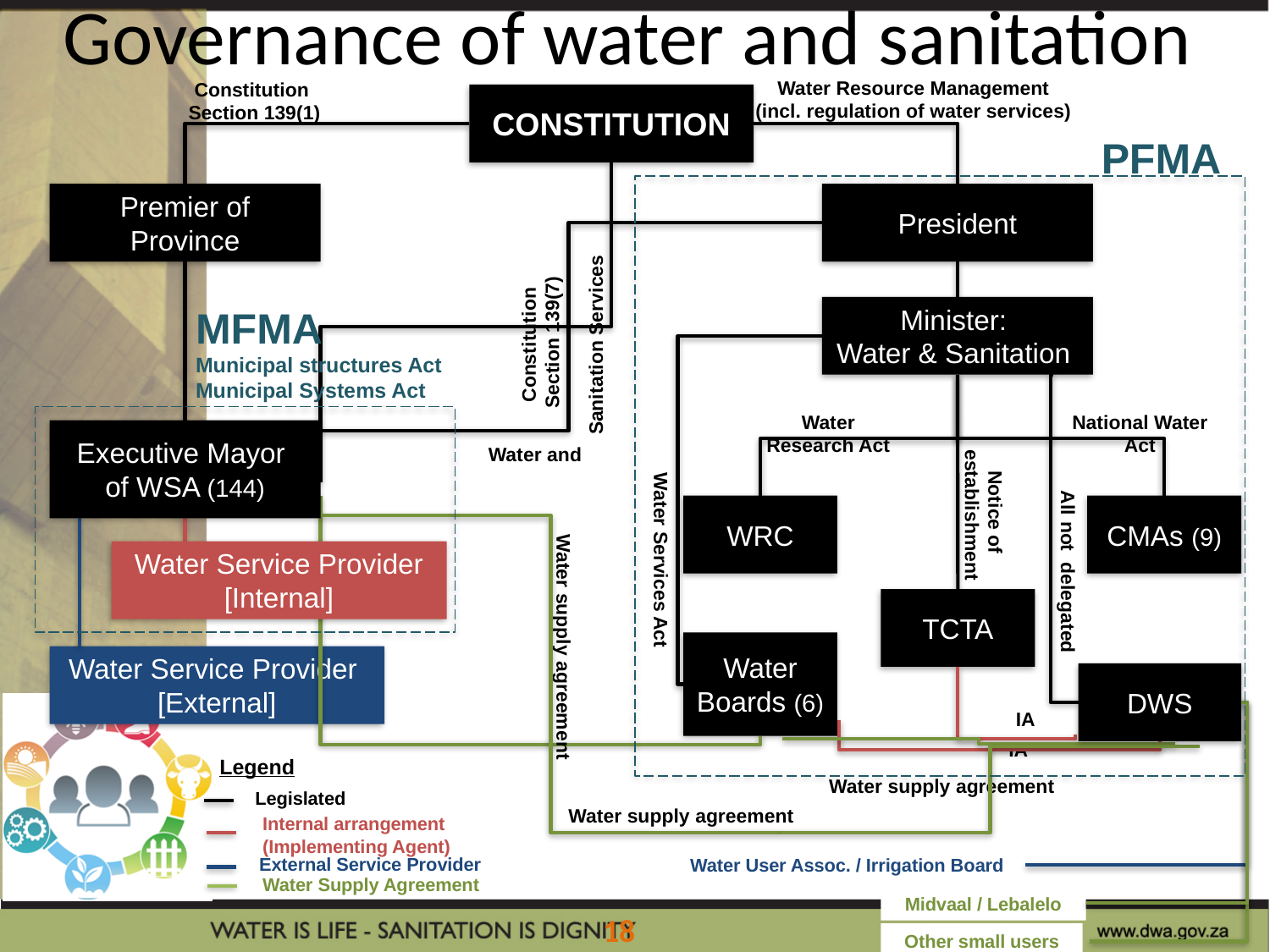

# Governance of water and sanitation
Water Resource Management
(incl. regulation of water services)
Constitution
Section 139(1)
CONSTITUTION
Premier of Province
President
Minister:
Water & Sanitation
Constitution
Section 139(7)
Sanitation Services
Water Research Act
National Water Act
Executive Mayor
of WSA (144)
Notice of
establishment
WRC
CMAs (9)
Water Service Provider
[Internal]
Water Services Act
All not  delegated
TCTA
Water supply agreement
Water Boards (6)
Water Service Provider
[External]
DWS
IA
IA
Legend
Water supply agreement
Legislated
Water supply agreement
Internal arrangement
(Implementing Agent)
External Service Provider
Water User Assoc. / Irrigation Board
Water Supply Agreement
Midvaal / Lebalelo
Other small users
PFMA

MFMA
Municipal structures Act
Municipal Systems Act

Water and
18